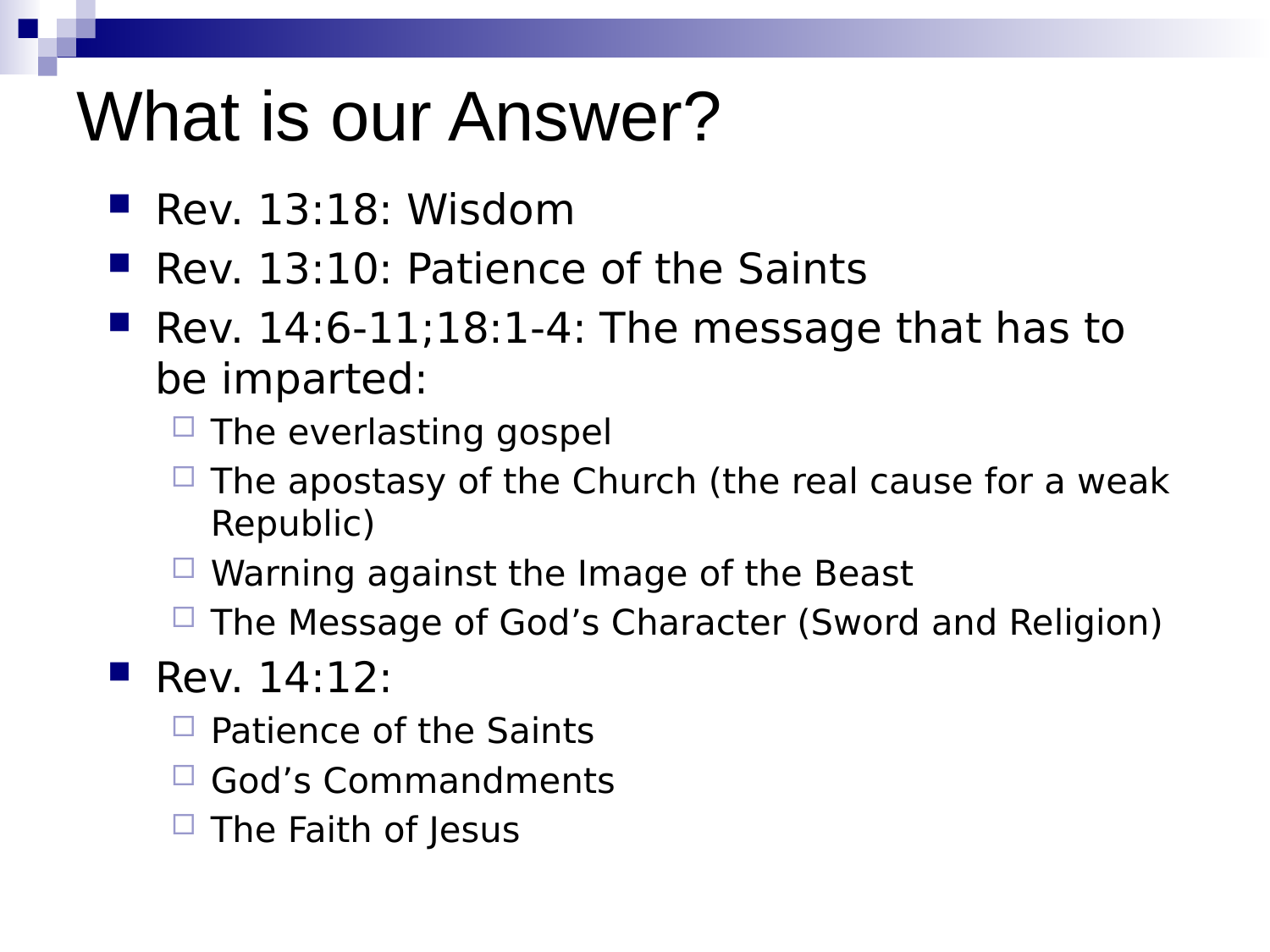

# What is our Answer?
Rev. 13:18: Wisdom
Rev. 13:10: Patience of the Saints
Rev. 14:6-11;18:1-4: The message that has to be imparted:
The everlasting gospel
The apostasy of the Church (the real cause for a weak Republic)
Warning against the Image of the Beast
The Message of God’s Character (Sword and Religion)
Rev. 14:12:
Patience of the Saints
God’s Commandments
The Faith of Jesus